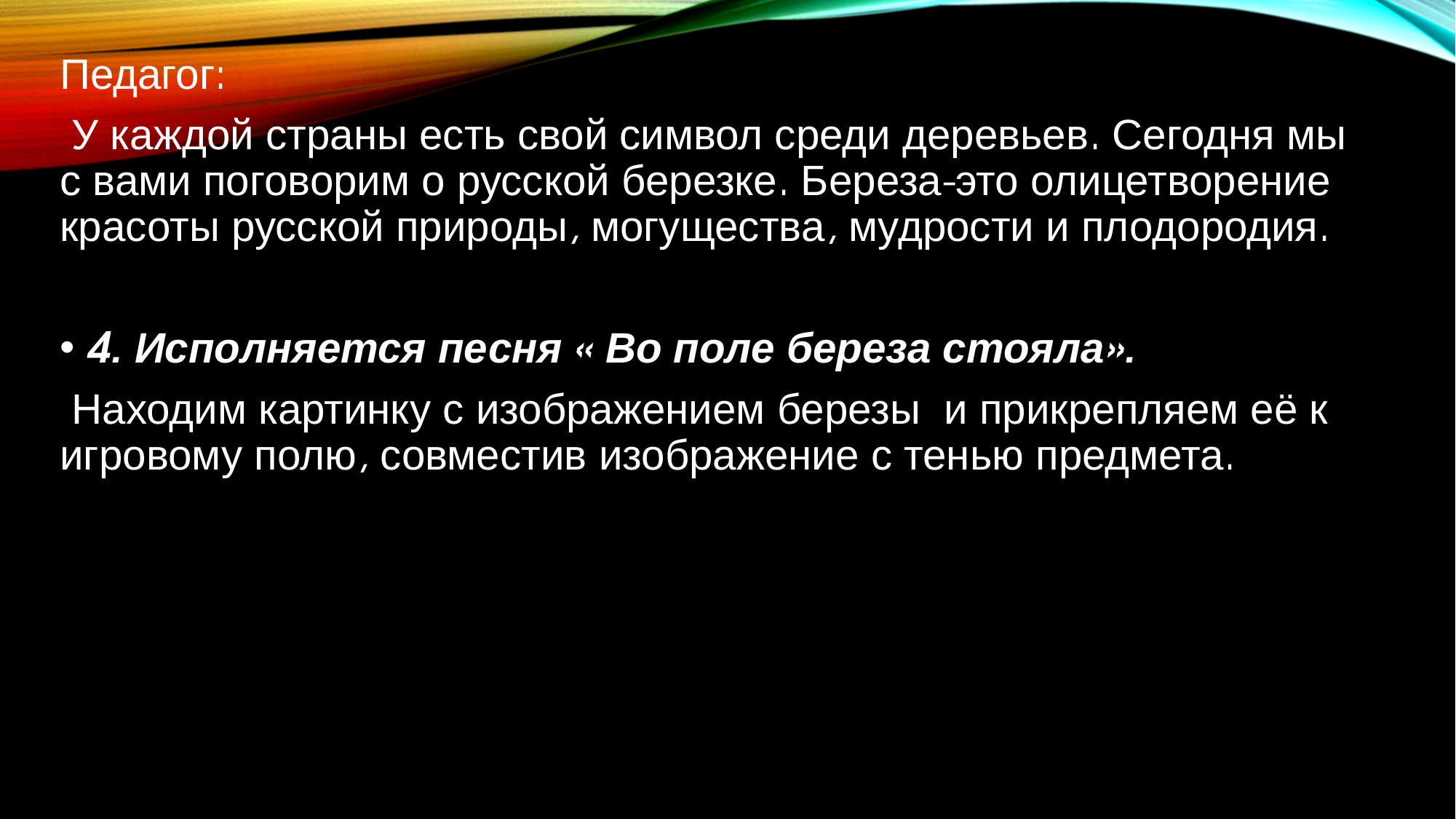

#
Педагог:
 У каждой страны есть свой символ среди деревьев. Сегодня мы с вами поговорим о русской березке. Береза-это олицетворение красоты русской природы, могущества, мудрости и плодородия.

4. Исполняется песня « Во поле береза стояла».
 Находим картинку с изображением березы  и прикрепляем её к игровому полю, совместив изображение с тенью предмета.